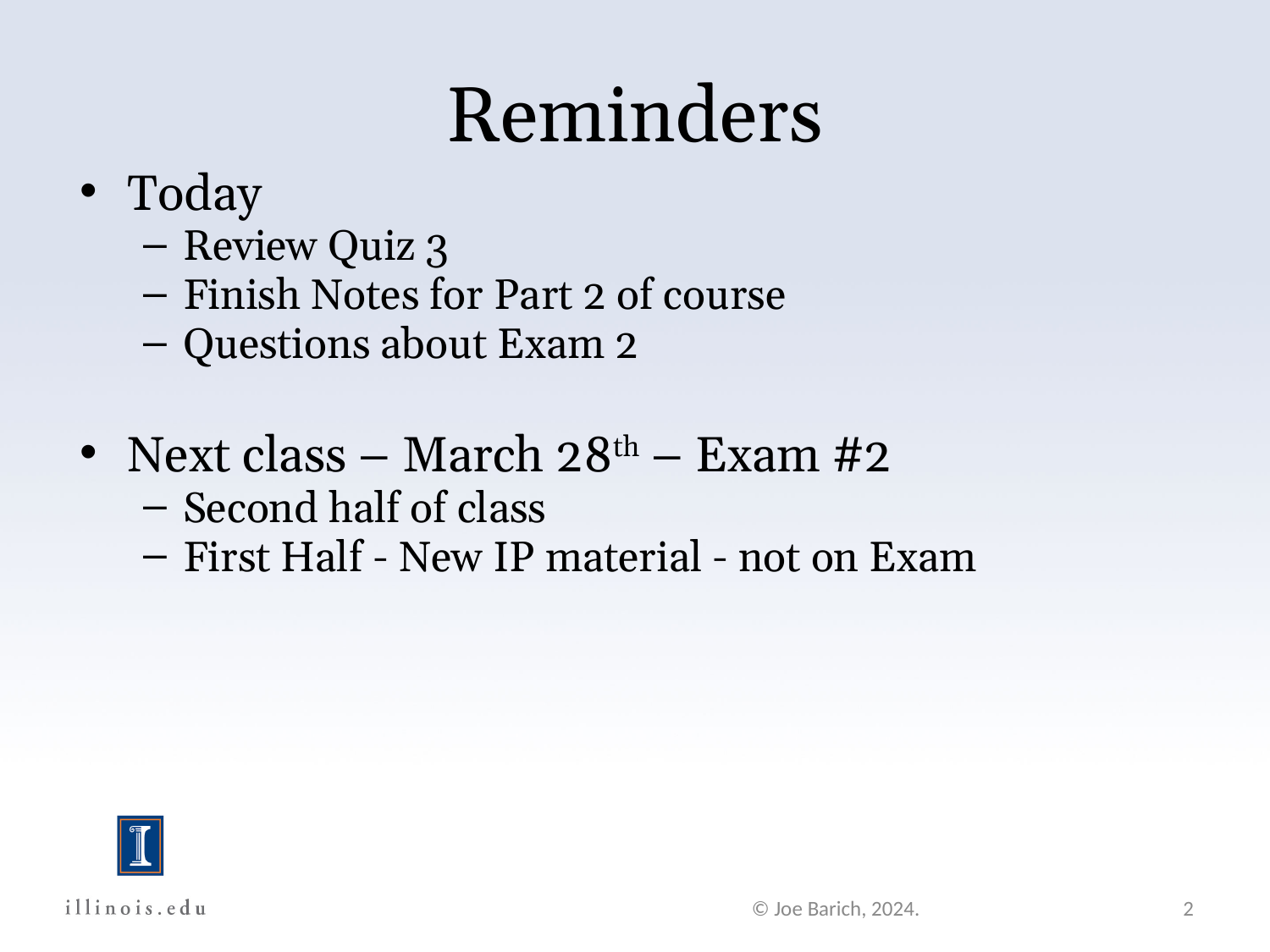

Reminders
Today
Review Quiz 3
Finish Notes for Part 2 of course
Questions about Exam 2

Next class – March 28th – Exam #2
Second half of class
First Half - New IP material - not on Exam

© Joe Barich, 2024.
2